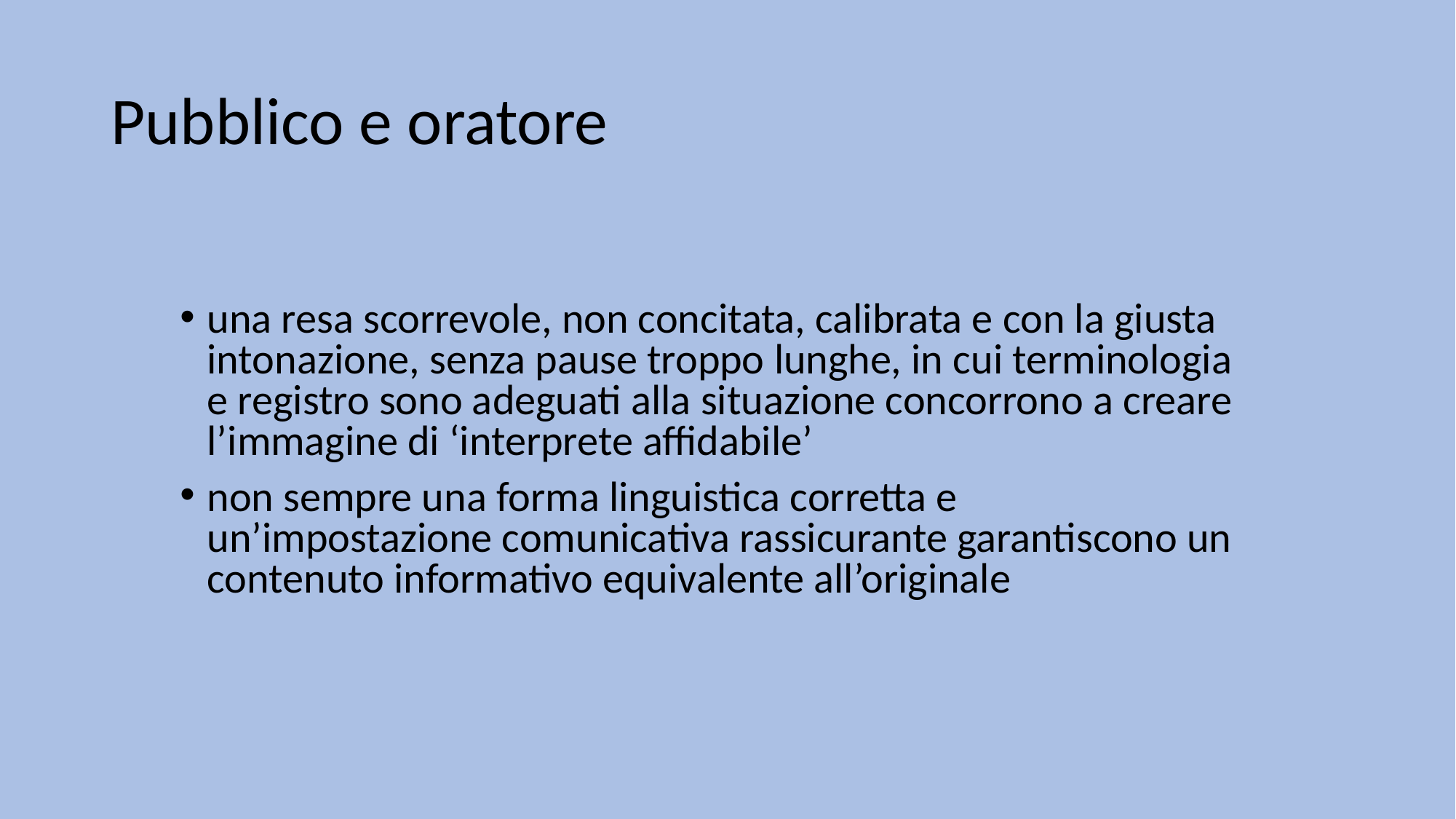

# Pubblico e oratore
una resa scorrevole, non concitata, calibrata e con la giusta intonazione, senza pause troppo lunghe, in cui terminologia e registro sono adeguati alla situazione concorrono a creare l’immagine di ‘interprete affidabile’
non sempre una forma linguistica corretta e un’impostazione comunicativa rassicurante garantiscono un contenuto informativo equivalente all’originale